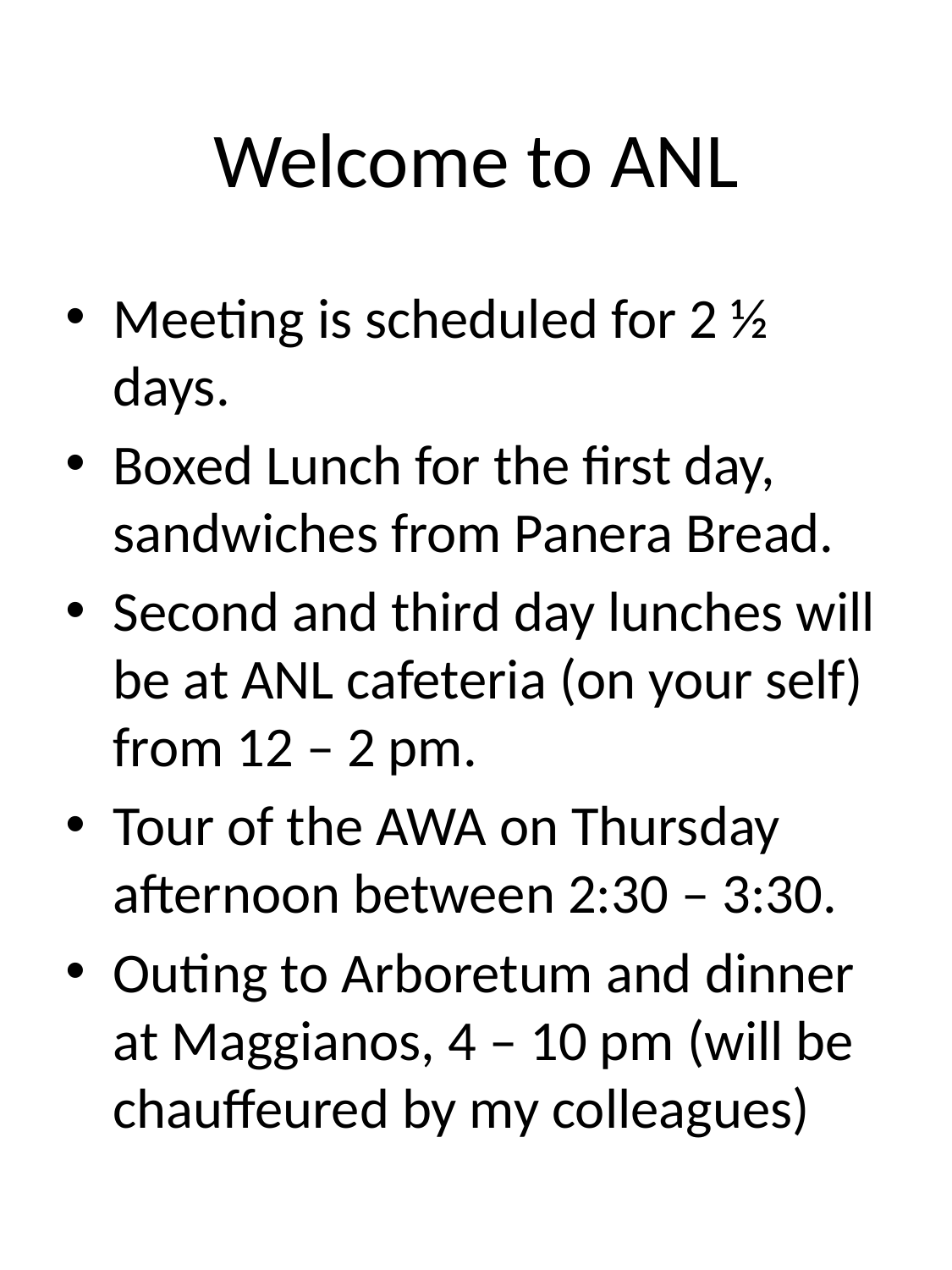

# Welcome to ANL
Meeting is scheduled for 2 ½ days.
Boxed Lunch for the first day, sandwiches from Panera Bread.
Second and third day lunches will be at ANL cafeteria (on your self) from 12 – 2 pm.
Tour of the AWA on Thursday afternoon between 2:30 – 3:30.
Outing to Arboretum and dinner at Maggianos, 4 – 10 pm (will be chauffeured by my colleagues)